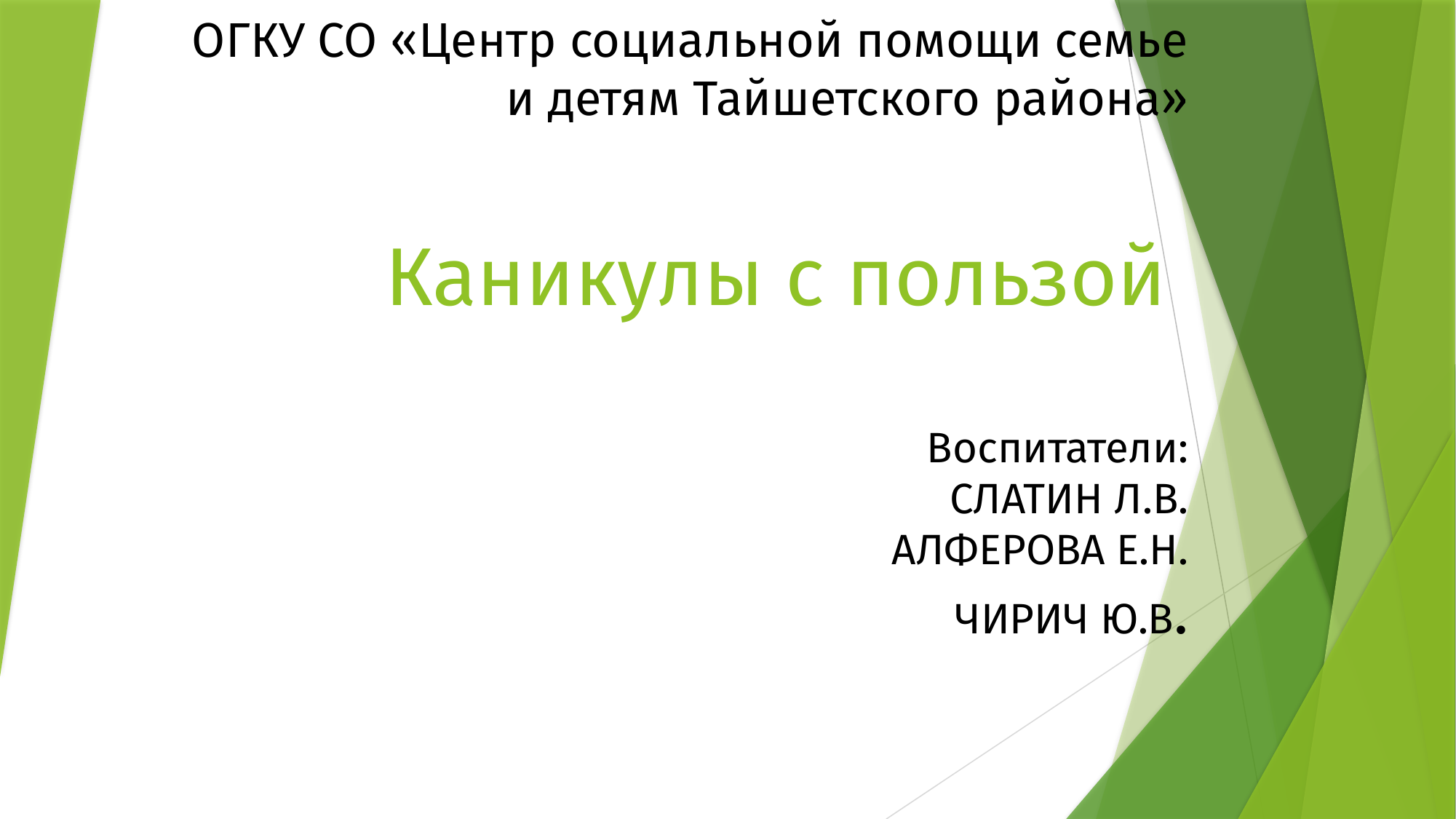

# ОГКУ СО «Центр социальной помощи семье и детям Тайшетского района» Каникулы с пользой Воспитатели: СЛАТИН Л.В. АЛФЕРОВА Е.Н. ЧИРИЧ Ю.В.